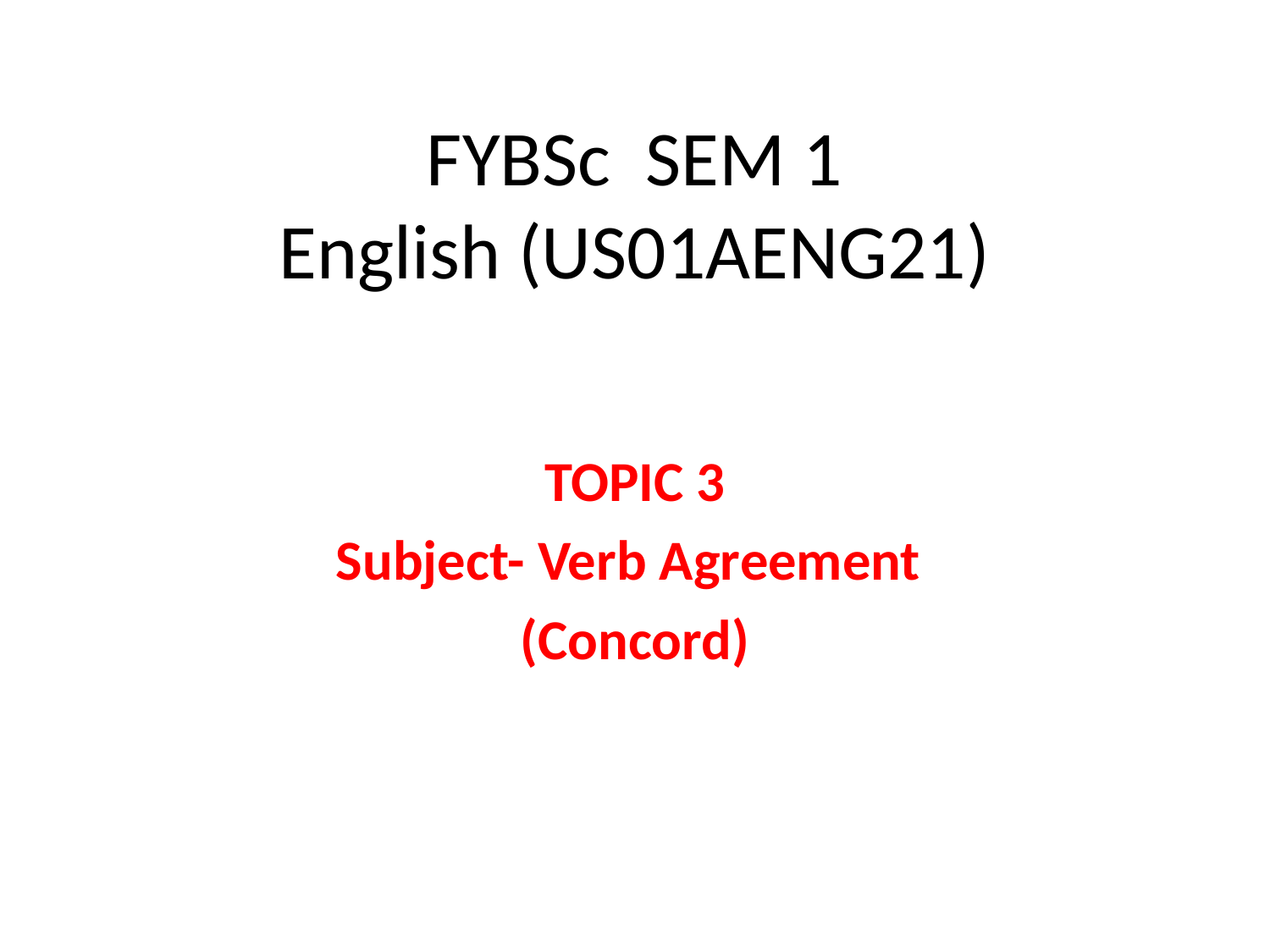

# FYBSc  SEM 1 English (US01AENG21)

TOPIC 3
Subject- Verb Agreement
(Concord)